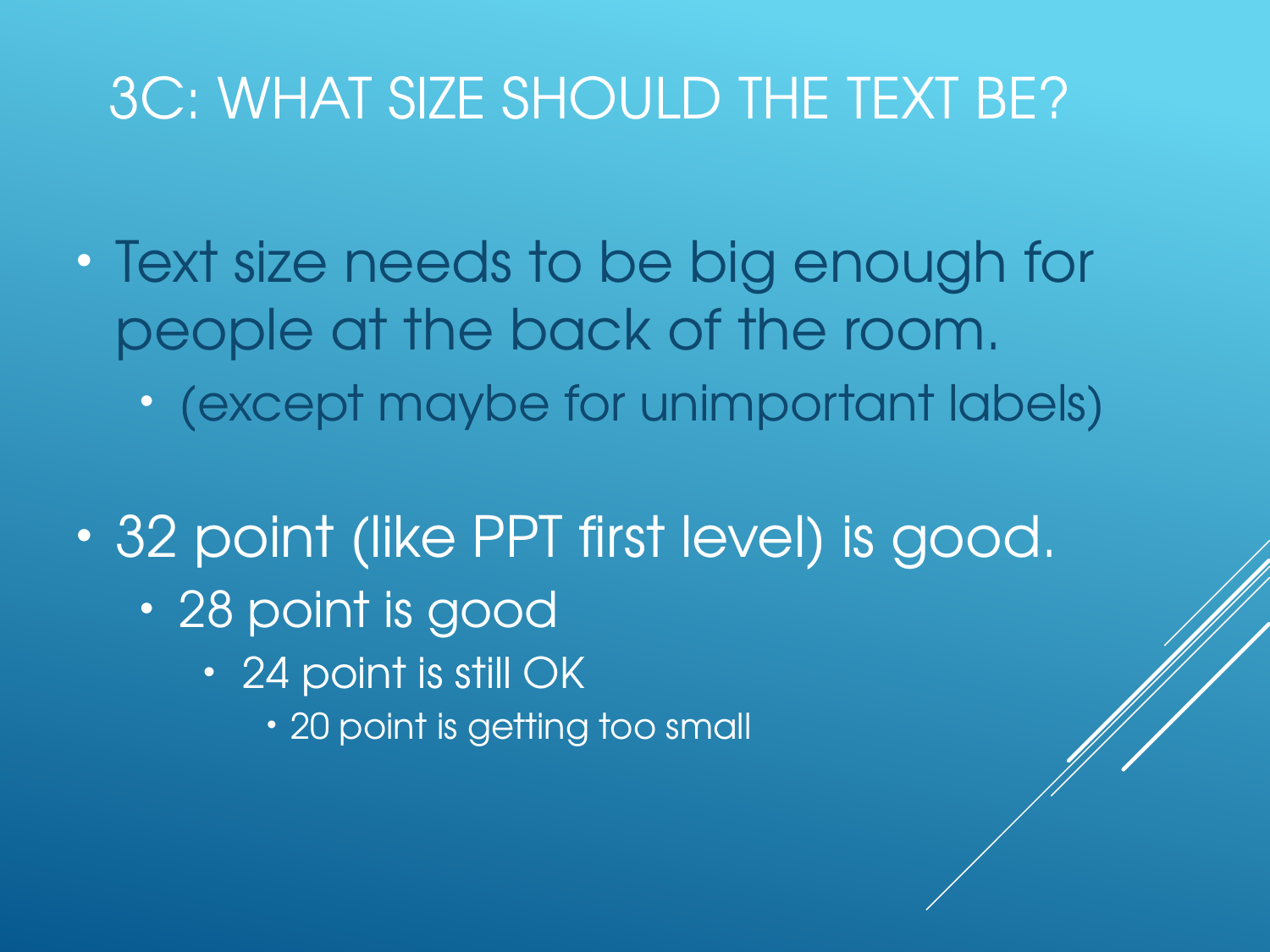

# 3C: What size should the text be?
Text size needs to be big enough for people at the back of the room.
(except maybe for unimportant labels)

32 point (like PPT first level) is good.
28 point is good
24 point is still OK
20 point is getting too small